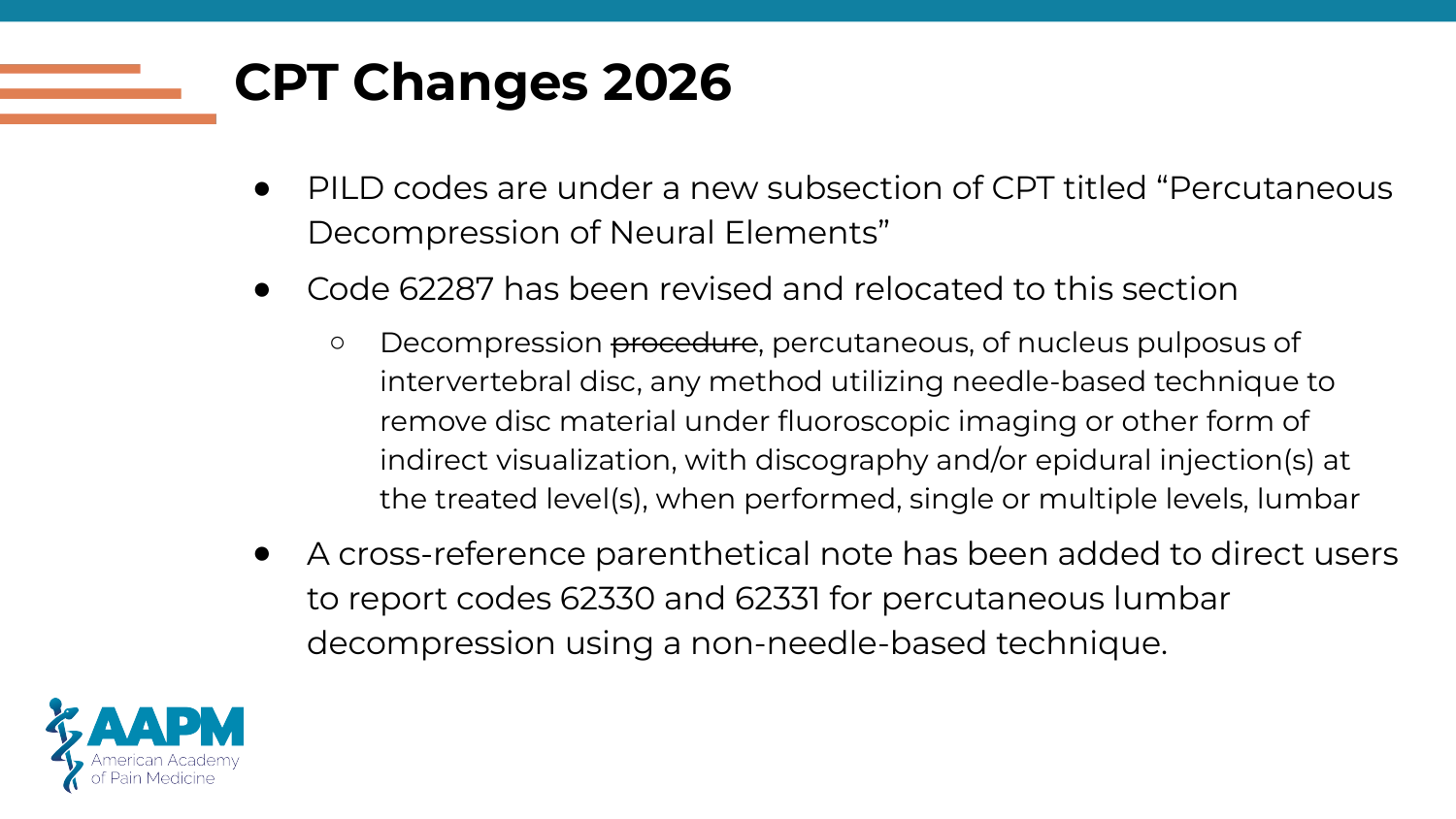

# CPT Changes 2026
PILD codes are under a new subsection of CPT titled “Percutaneous Decompression of Neural Elements”
Code 62287 has been revised and relocated to this section
Decompression procedure, percutaneous, of nucleus pulposus of intervertebral disc, any method utilizing needle-based technique to remove disc material under fluoroscopic imaging or other form of indirect visualization, with discography and/or epidural injection(s) at the treated level(s), when performed, single or multiple levels, lumbar
A cross-reference parenthetical note has been added to direct users to report codes 62330 and 62331 for percutaneous lumbar decompression using a non-needle-based technique.